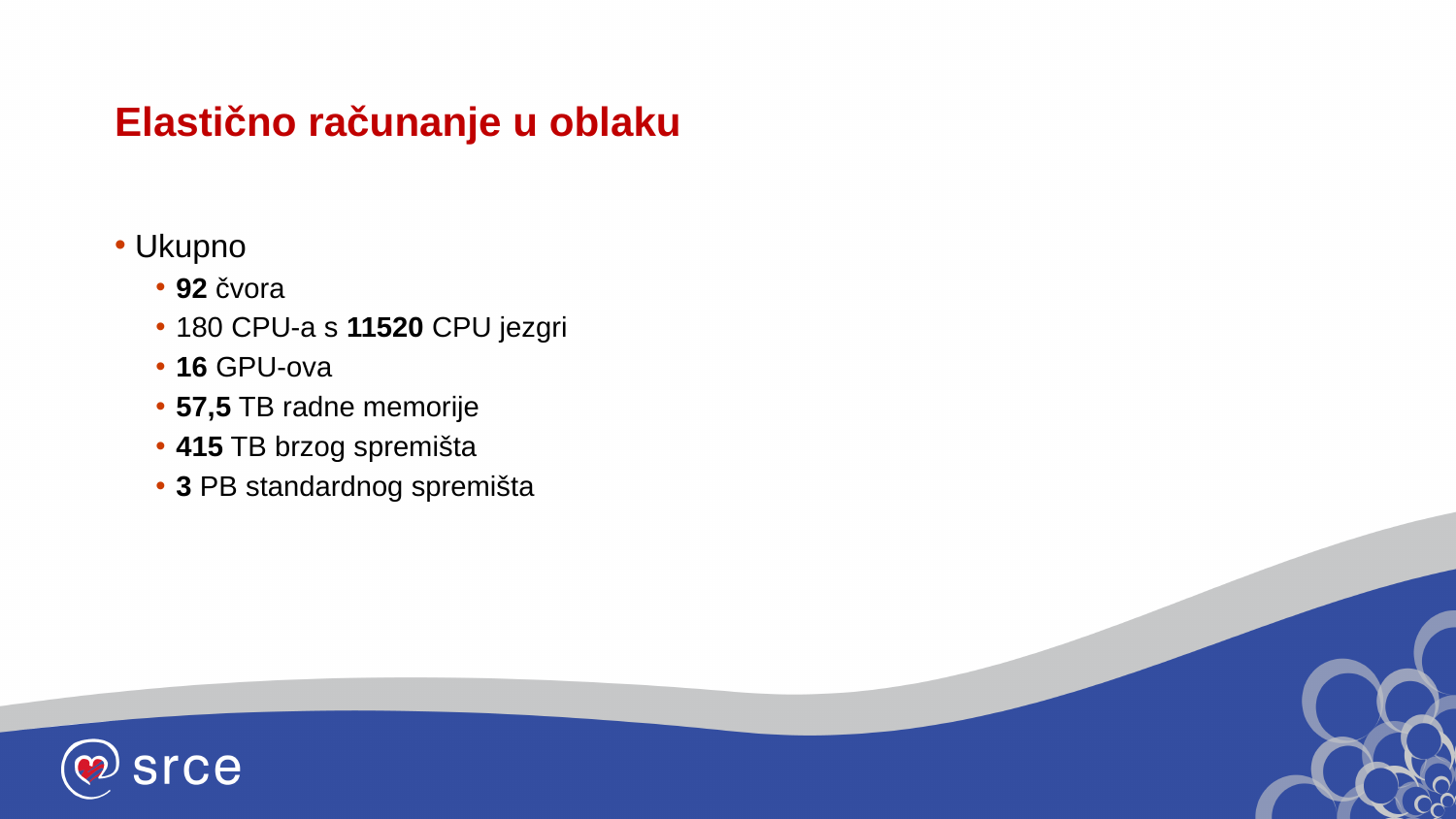

# Elastično računanje u oblaku
Ukupno
92 čvora
180 CPU-a s 11520 CPU jezgri
16 GPU-ova
57,5 TB radne memorije
415 TB brzog spremišta
3 PB standardnog spremišta